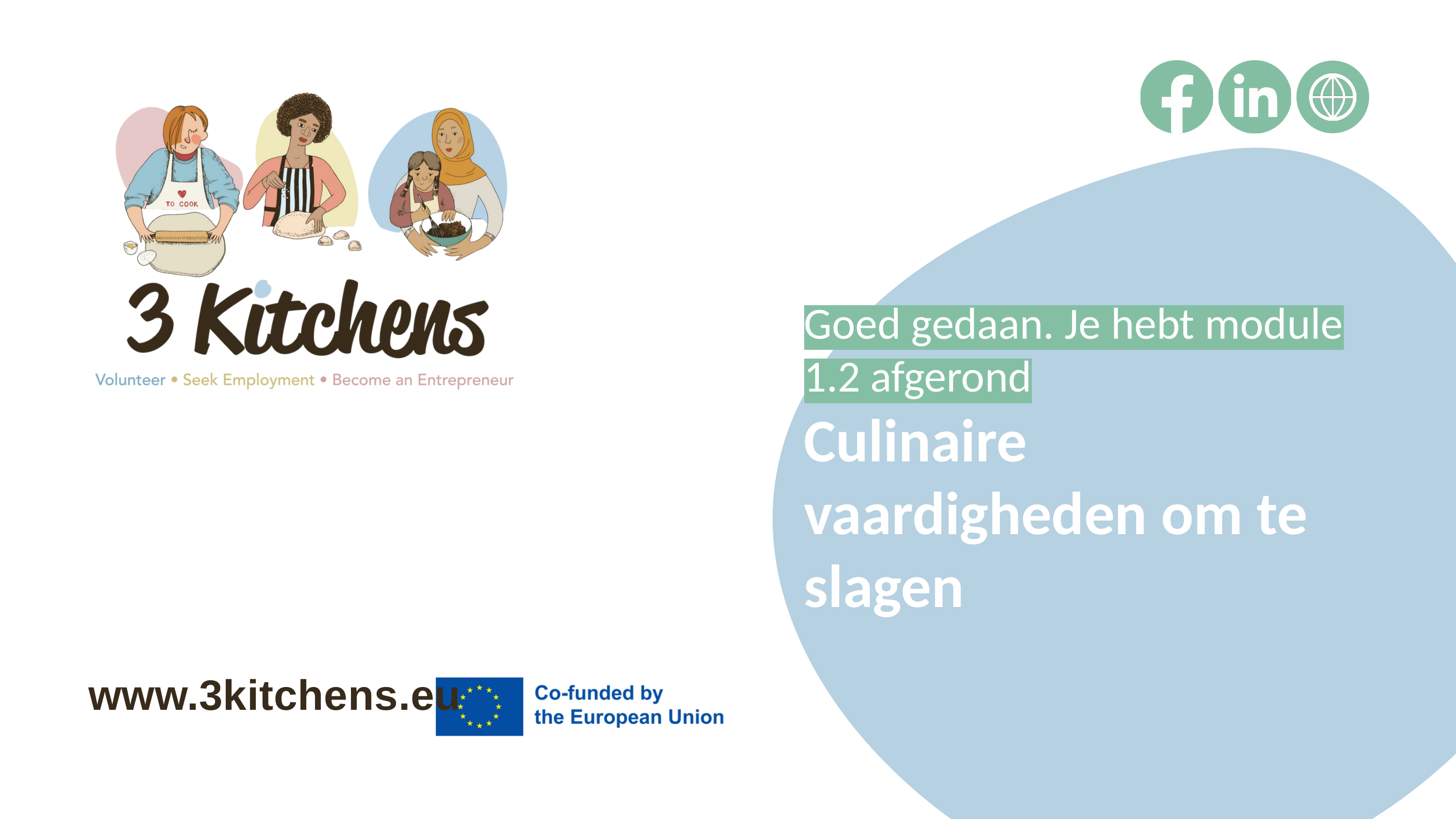

Goed gedaan. Je hebt module 1.2 afgerond
Culinaire vaardigheden om te slagen

www.3kitchens.eu